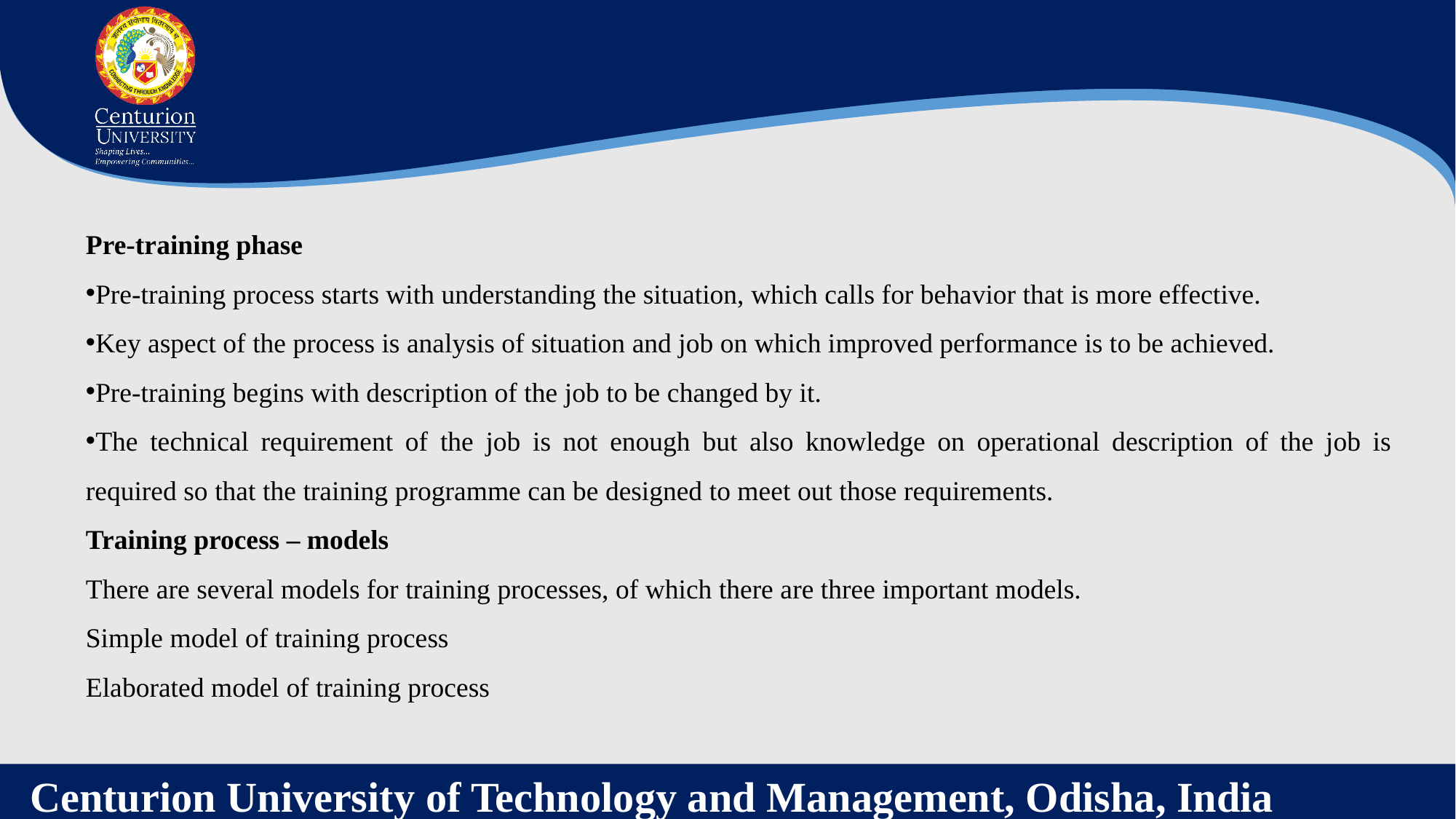

Pre-training phase
Pre-training process starts with understanding the situation, which calls for behavior that is more effective.
Key aspect of the process is analysis of situation and job on which improved performance is to be achieved.
Pre-training begins with description of the job to be changed by it.
The technical requirement of the job is not enough but also knowledge on operational description of the job is required so that the training programme can be designed to meet out those requirements.
Training process – models
There are several models for training processes, of which there are three important models.
Simple model of training process
Elaborated model of training process